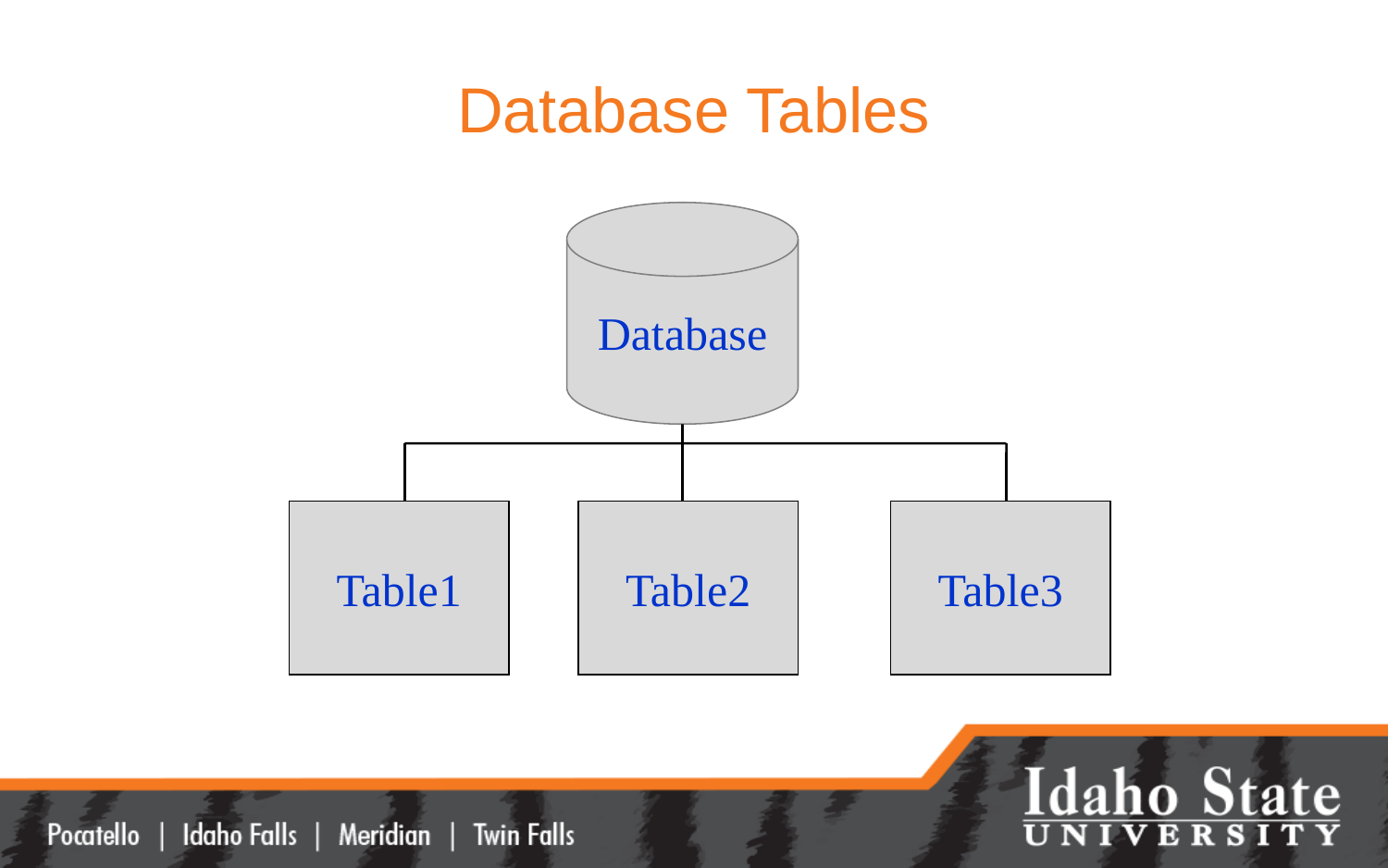

# Database Tables
Database

Table1
Table2
Table3